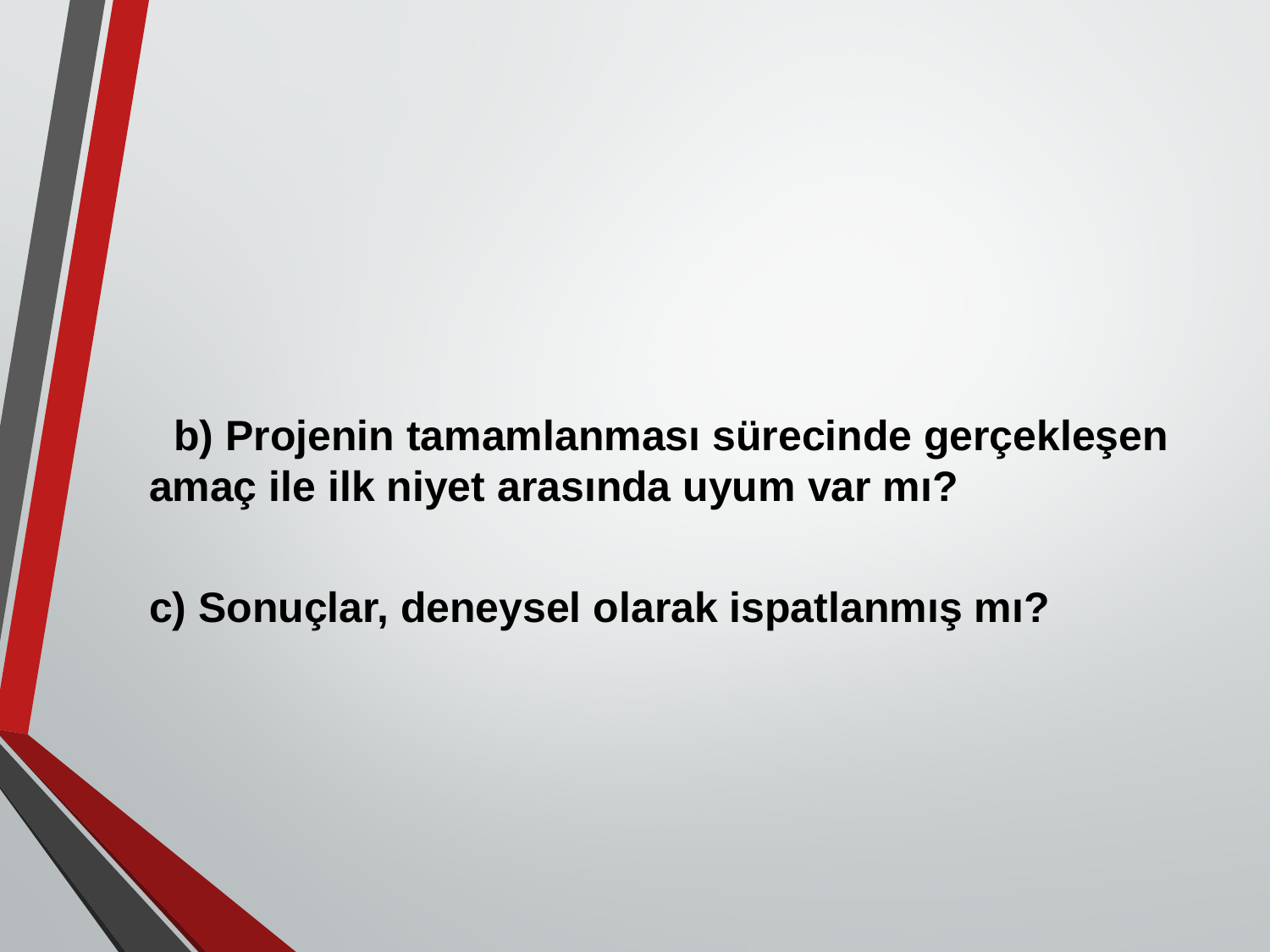

#
b) Projenin tamamlanması sürecinde gerçekleşen amaç ile ilk niyet arasında uyum var mı?
c) Sonuçlar, deneysel olarak ispatlanmış mı?